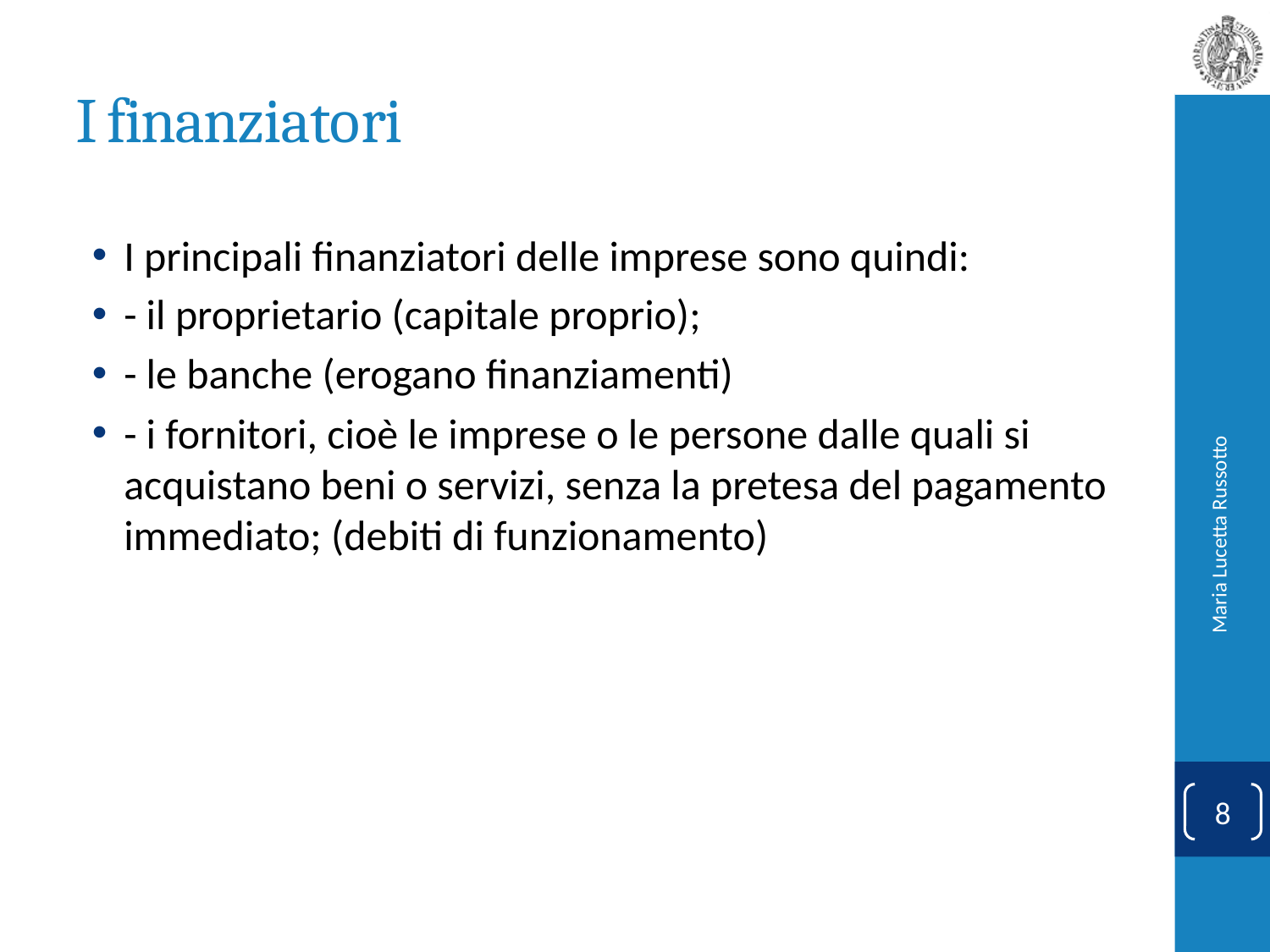

# I finanziatori
I principali finanziatori delle imprese sono quindi:
- il proprietario (capitale proprio);
- le banche (erogano finanziamenti)
- i fornitori, cioè le imprese o le persone dalle quali si acquistano beni o servizi, senza la pretesa del pagamento immediato; (debiti di funzionamento)

Maria Lucetta Russotto
8